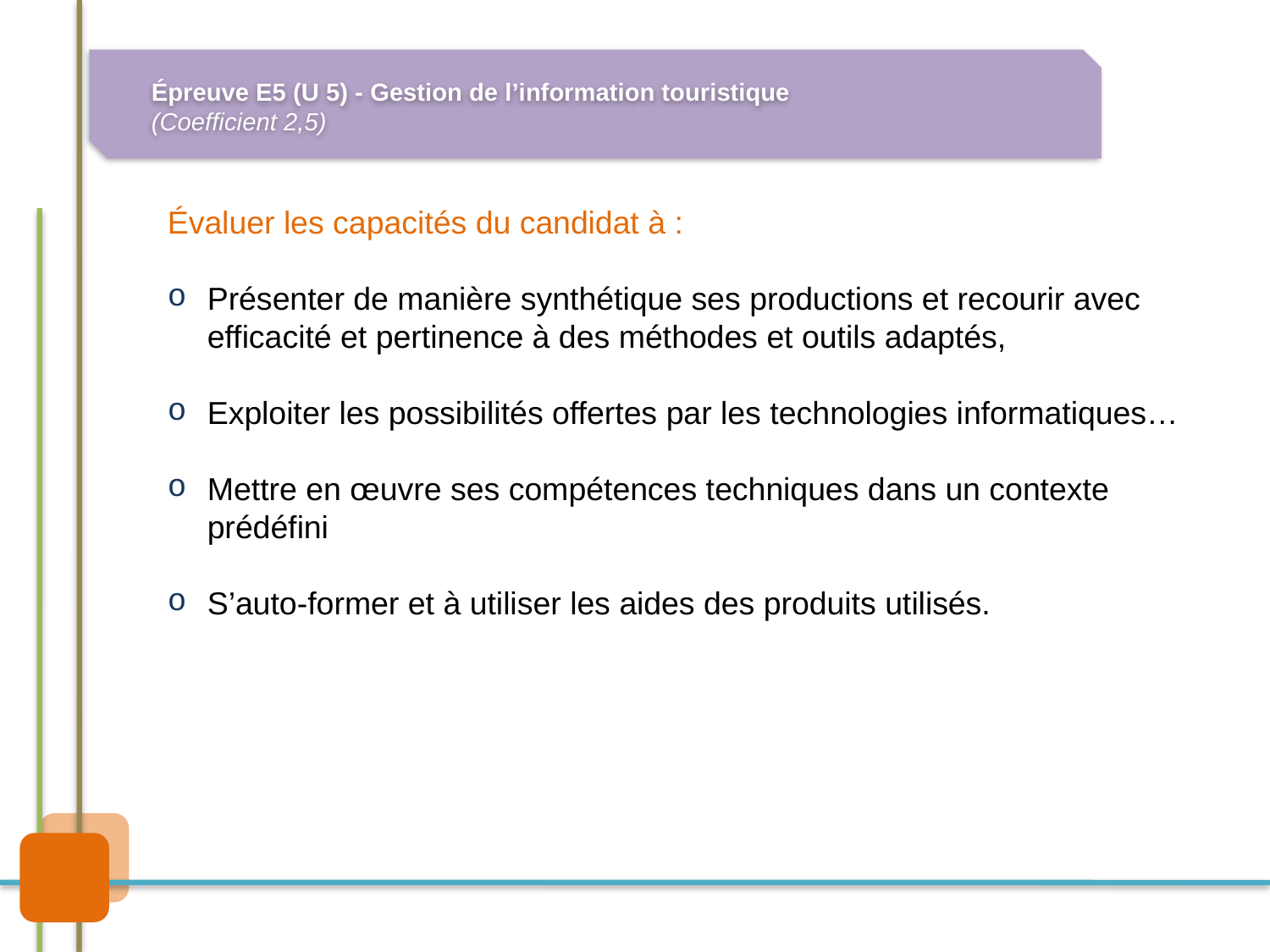

Épreuve E5 (U 5) - Gestion de l’information touristique
(Coefficient 2,5)
Évaluer les capacités du candidat à :

Présenter de manière synthétique ses productions et recourir avec efficacité et pertinence à des méthodes et outils adaptés,

Exploiter les possibilités offertes par les technologies informatiques…

Mettre en œuvre ses compétences techniques dans un contexte prédéfini

S’auto-former et à utiliser les aides des produits utilisés.